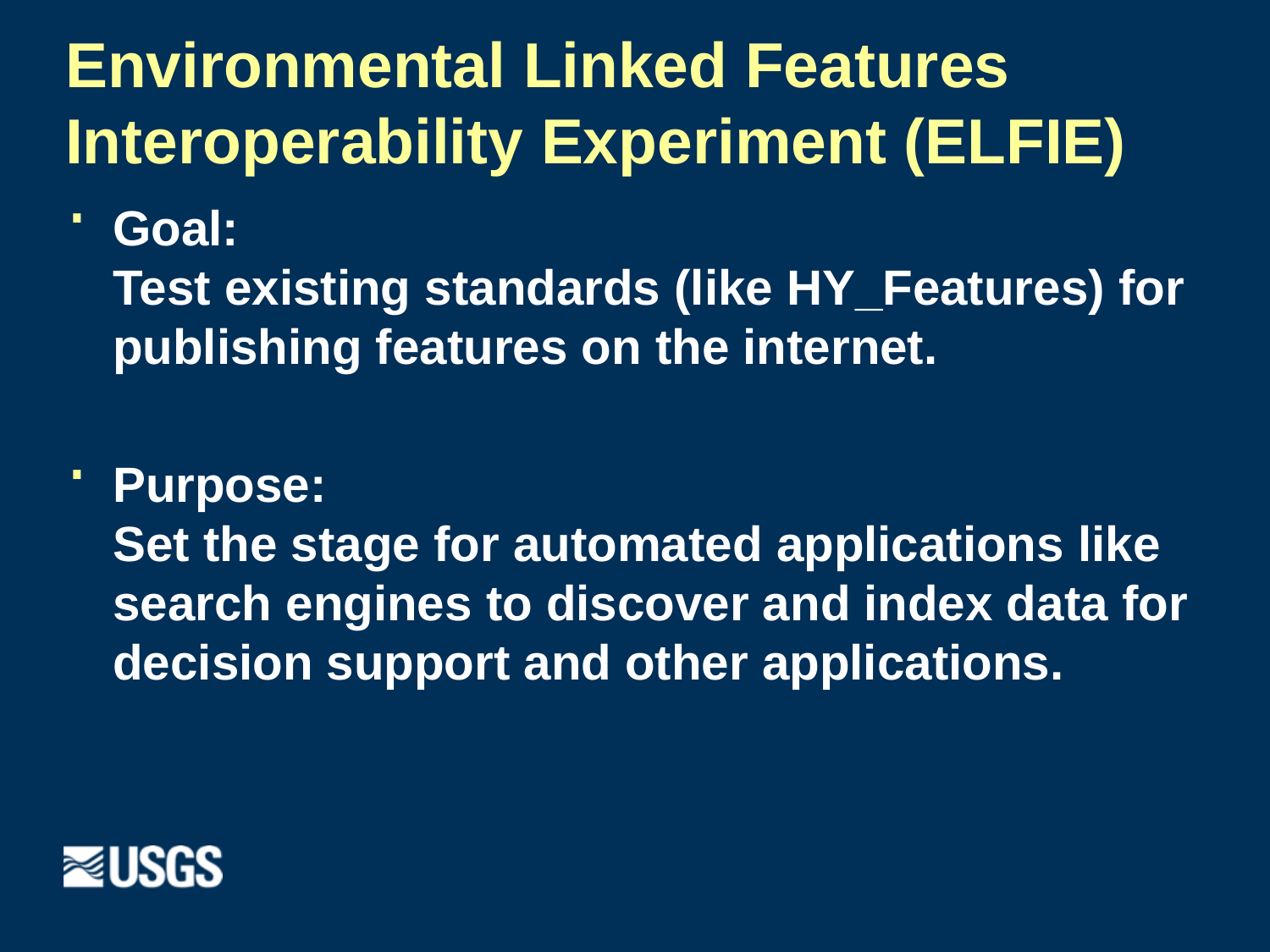

# Environmental Linked Features Interoperability Experiment (ELFIE)
Goal:
Test existing standards (like HY_Features) for publishing features on the internet.

Purpose:
Set the stage for automated applications like search engines to discover and index data for decision support and other applications.